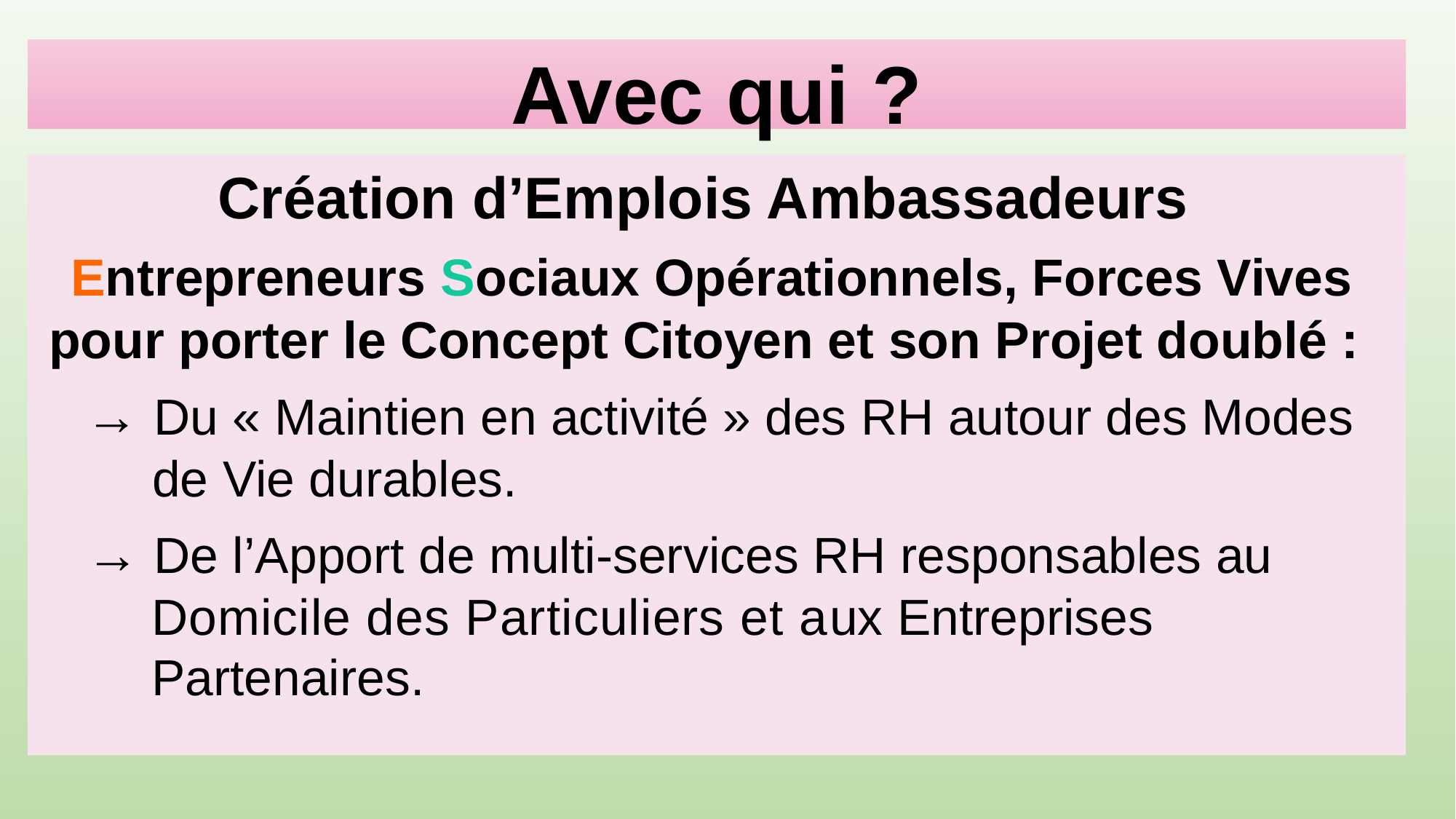

# Avec qui ?
Création d’Emplois Ambassadeurs
Entrepreneurs Sociaux Opérationnels, Forces Vives pour porter le Concept Citoyen et son Projet doublé :
→ Du « Maintien en activité » des RH autour des Modes de Vie durables.
→ De l’Apport de multi-services RH responsables au Domicile des Particuliers et aux Entreprises Partenaires.